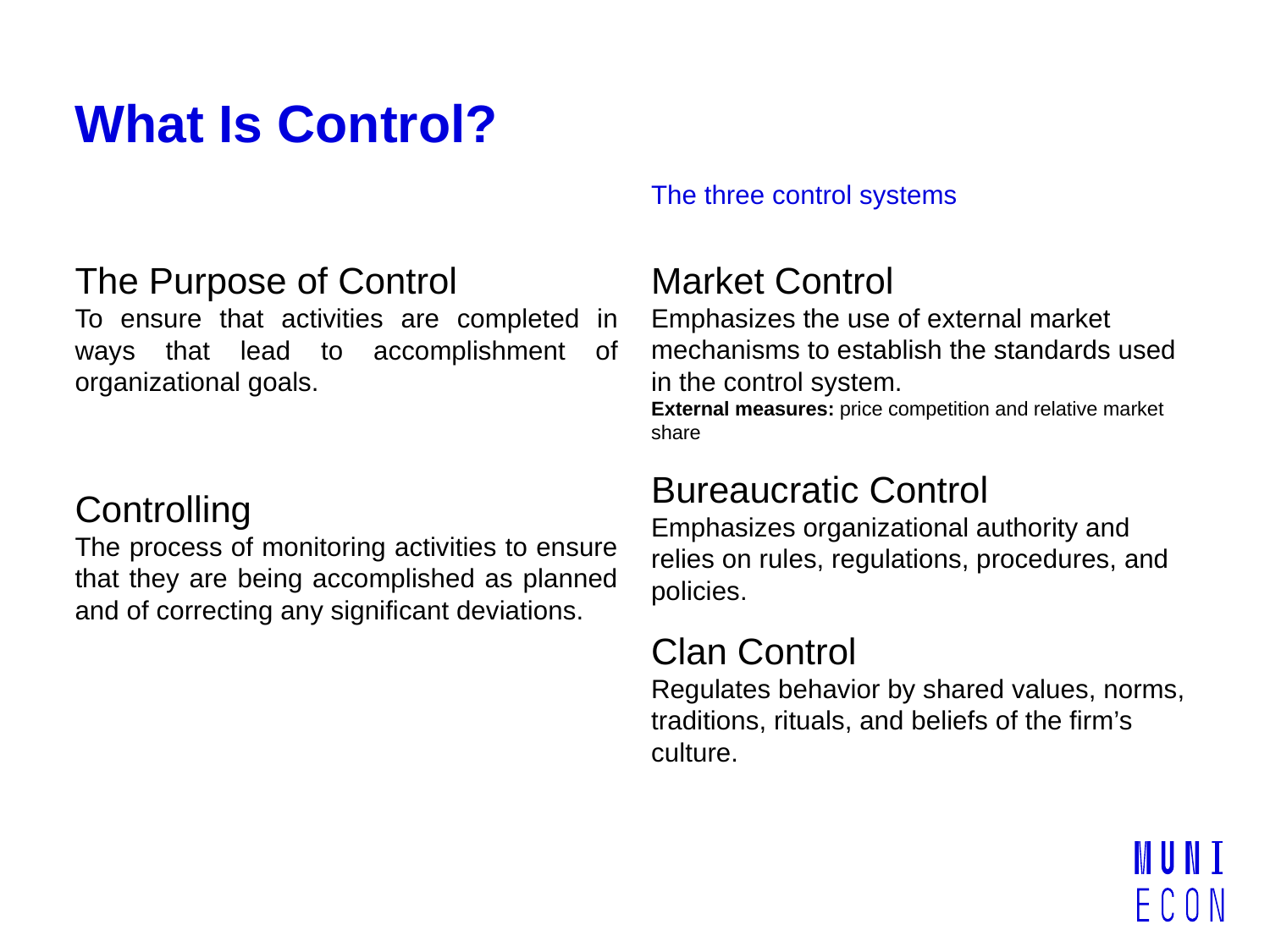

# What Is Control?
The three control systems

Market Control
Emphasizes the use of external market mechanisms to establish the standards used in the control system.
External measures: price competition and relative market share
Bureaucratic Control
Emphasizes organizational authority and relies on rules, regulations, procedures, and policies.
Clan Control
Regulates behavior by shared values, norms, traditions, rituals, and beliefs of the firm’s culture.

The Purpose of Control
To ensure that activities are completed in ways that lead to accomplishment of organizational goals.

Controlling
The process of monitoring activities to ensure that they are being accomplished as planned and of correcting any significant deviations.